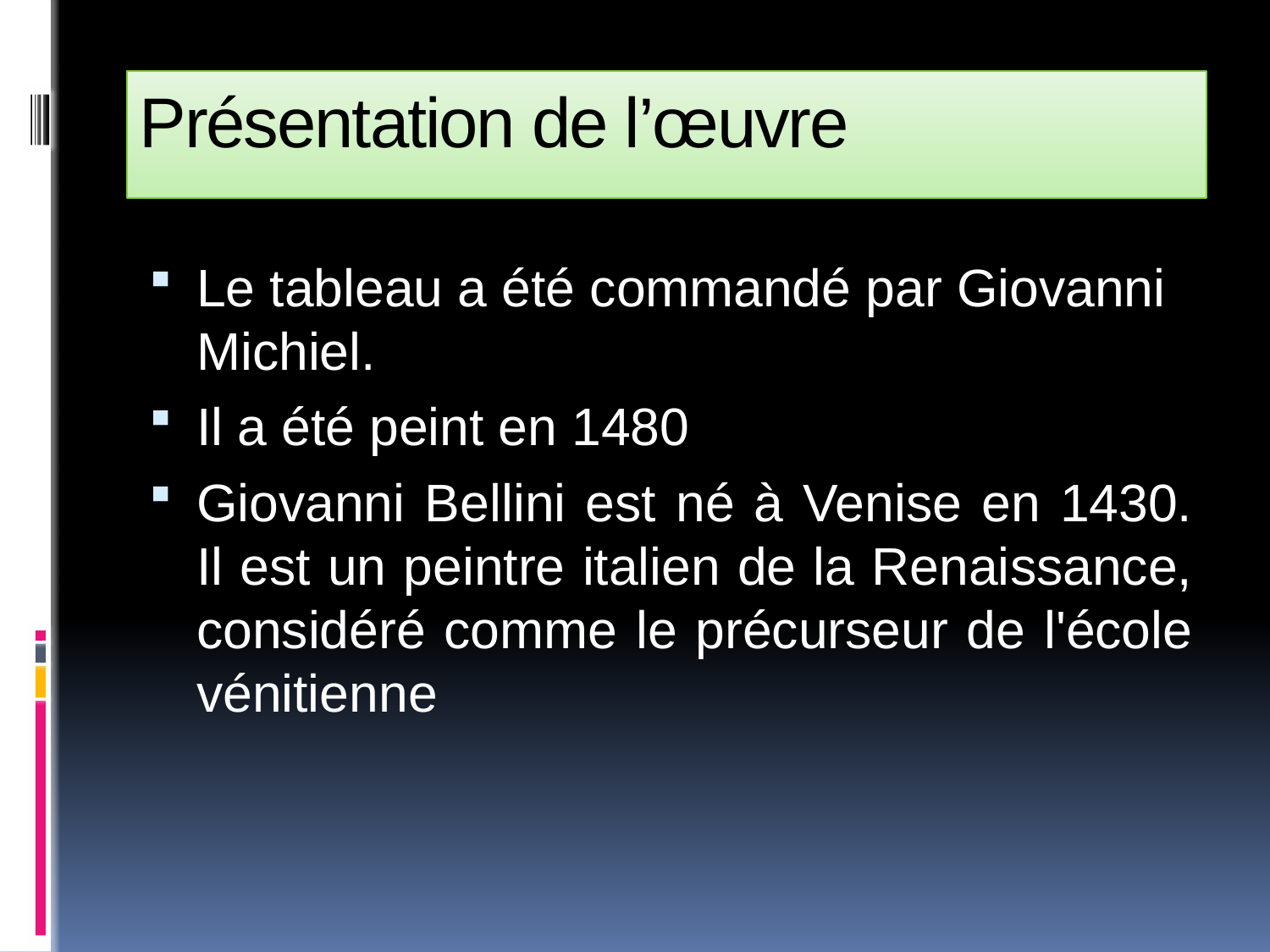

# Présentation de l’œuvre
Le tableau a été commandé par Giovanni Michiel.
Il a été peint en 1480
Giovanni Bellini est né à Venise en 1430. Il est un peintre italien de la Renaissance, considéré comme le précurseur de l'école vénitienne